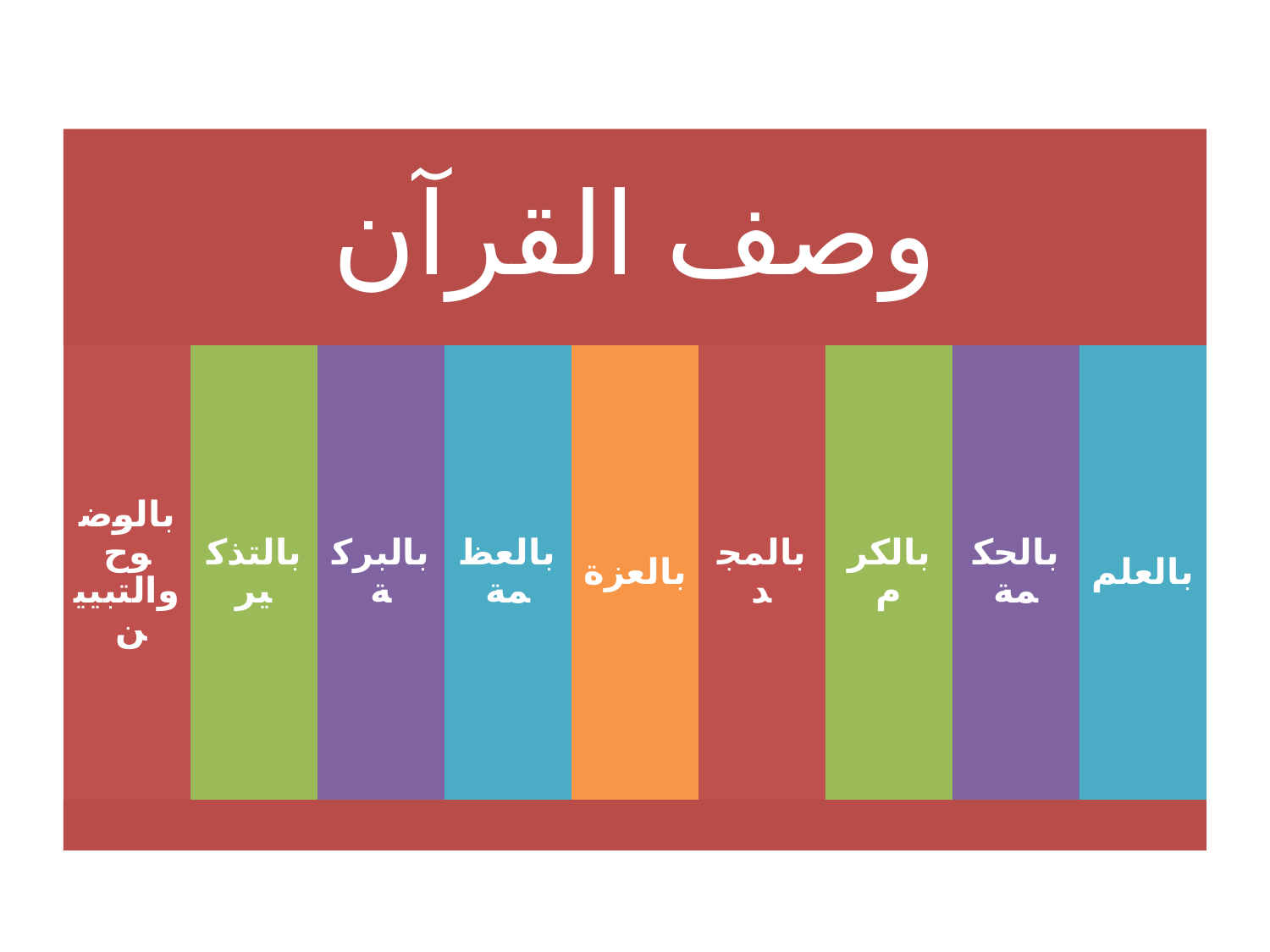

وصف القرآن
بالوضوح والتبيين
بالتذكير
بالبركة
بالعظمة
بالعزة
بالمجد
بالكرم
بالحكمة
بالعلم